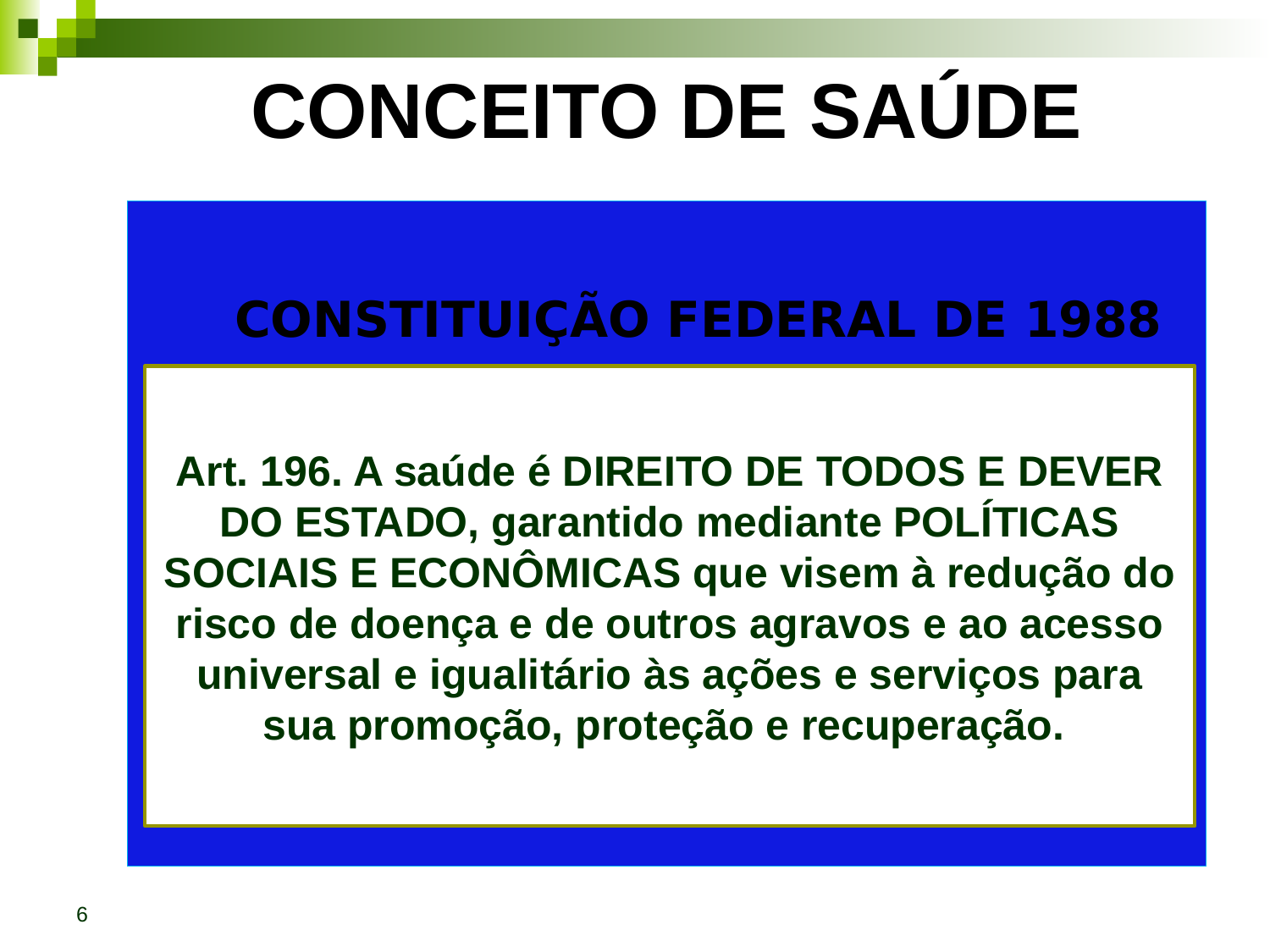

# CONCEITO DE SAÚDE

CONSTITUIÇÃO FEDERAL DE 1988
Art. 196. A saúde é DIREITO DE TODOS E DEVER DO ESTADO, garantido mediante POLÍTICAS SOCIAIS E ECONÔMICAS que visem à redução do risco de doença e de outros agravos e ao acesso universal e igualitário às ações e serviços para sua promoção, proteção e recuperação.
6